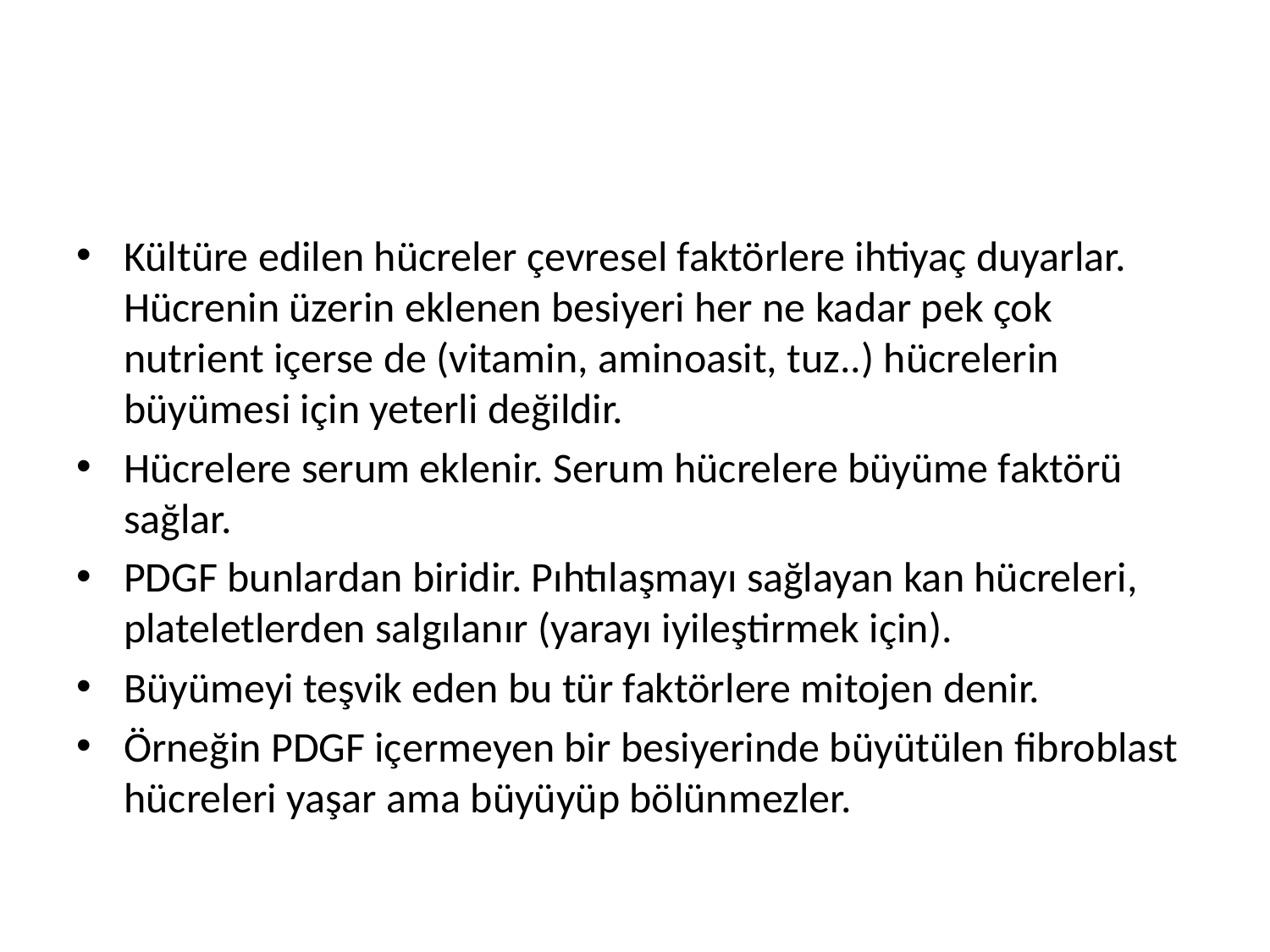

#
Kültüre edilen hücreler çevresel faktörlere ihtiyaç duyarlar. Hücrenin üzerin eklenen besiyeri her ne kadar pek çok nutrient içerse de (vitamin, aminoasit, tuz..) hücrelerin büyümesi için yeterli değildir.
Hücrelere serum eklenir. Serum hücrelere büyüme faktörü sağlar.
PDGF bunlardan biridir. Pıhtılaşmayı sağlayan kan hücreleri, plateletlerden salgılanır (yarayı iyileştirmek için).
Büyümeyi teşvik eden bu tür faktörlere mitojen denir.
Örneğin PDGF içermeyen bir besiyerinde büyütülen fibroblast hücreleri yaşar ama büyüyüp bölünmezler.